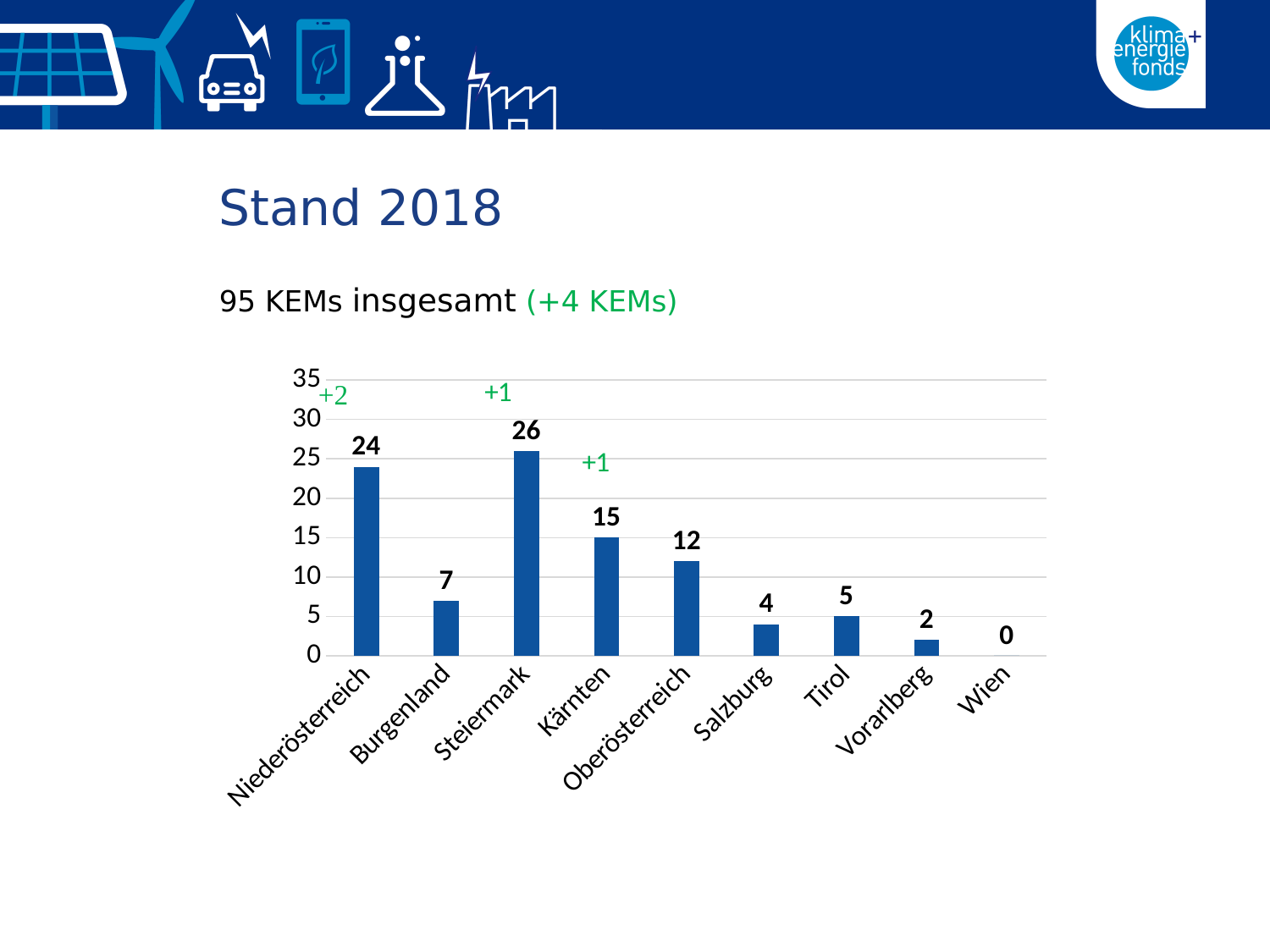

Stand 2018
95 KEMs insgesamt (+4 KEMs)

### Chart

| Category | Spalte1 |
|---|---|
| Niederösterreich | 24.0 |
| Burgenland | 7.0 |
| Steiermark | 26.0 |
| Kärnten | 15.0 |
| Oberösterreich | 12.0 |
| Salzburg | 4.0 |
| Tirol | 5.0 |
| Vorarlberg | 2.0 |
| Wien | 0.0 |